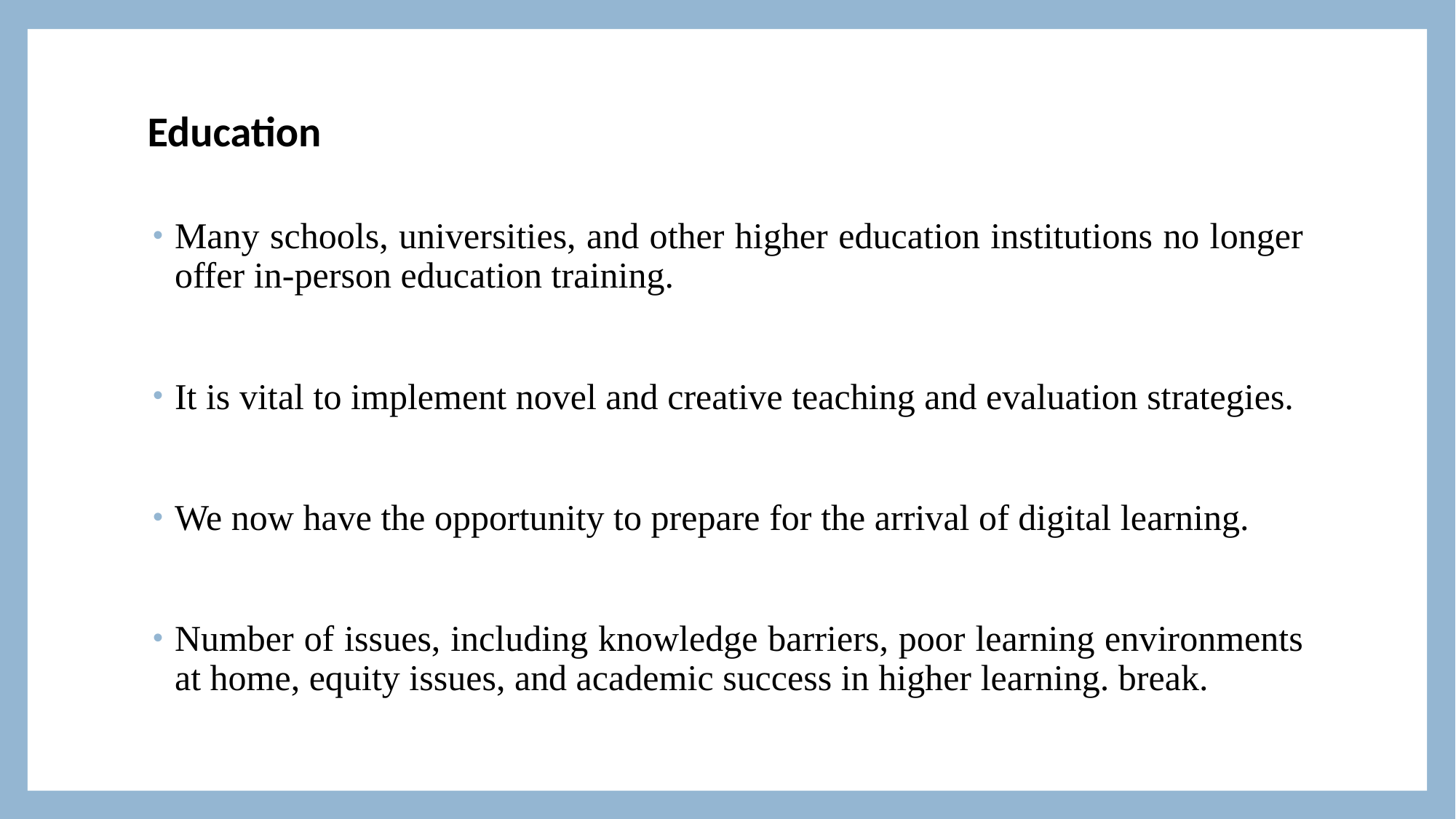

# Education
Many schools, universities, and other higher education institutions no longer offer in-person education training.

It is vital to implement novel and creative teaching and evaluation strategies.

We now have the opportunity to prepare for the arrival of digital learning.

Number of issues, including knowledge barriers, poor learning environments at home, equity issues, and academic success in higher learning. break.